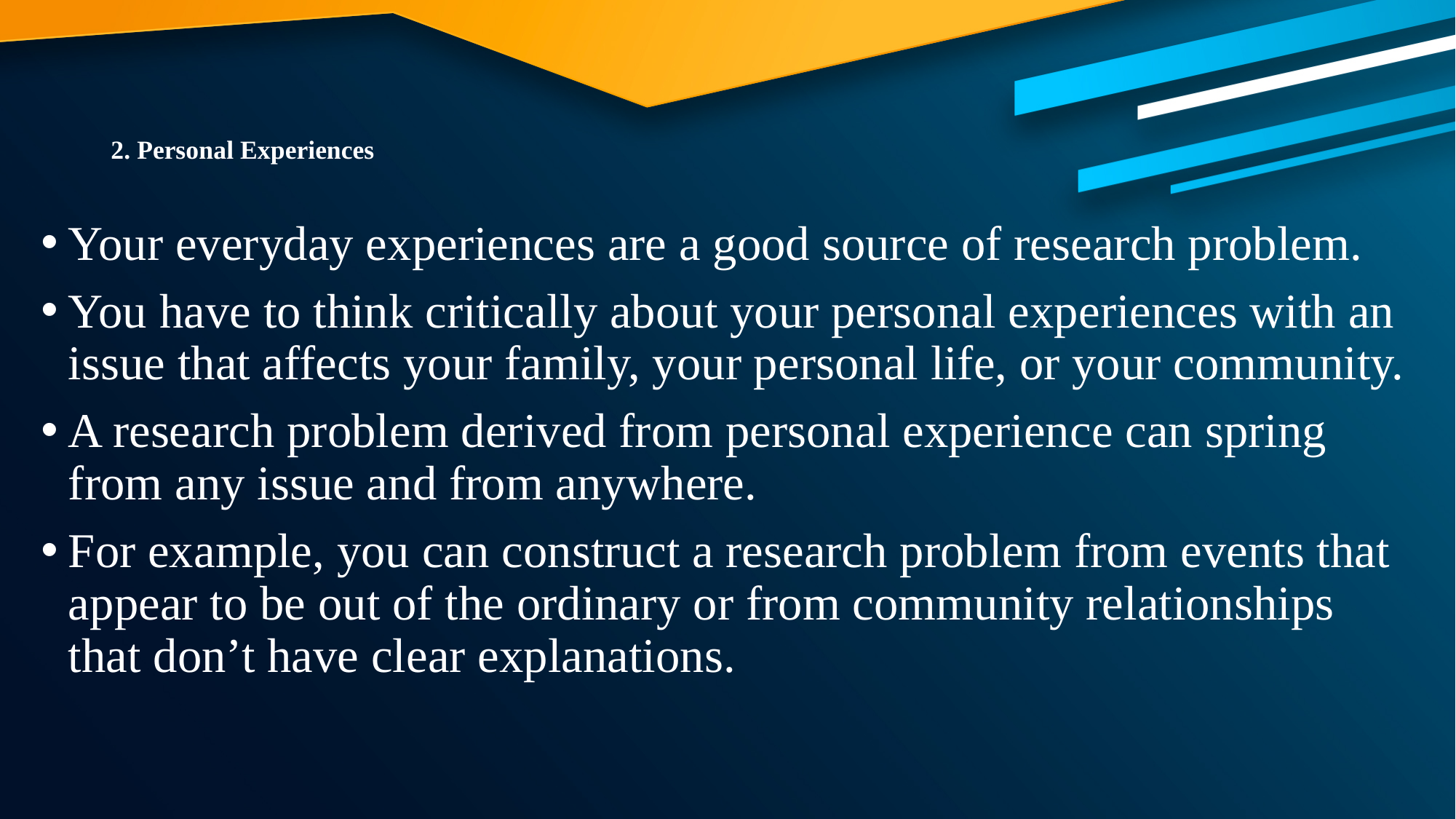

# 2. Personal Experiences
Your everyday experiences are a good source of research problem.
You have to think critically about your personal experiences with an issue that affects your family, your personal life, or your community.
A research problem derived from personal experience can spring from any issue and from anywhere.
For example, you can construct a research problem from events that appear to be out of the ordinary or from community relationships that don’t have clear explanations.